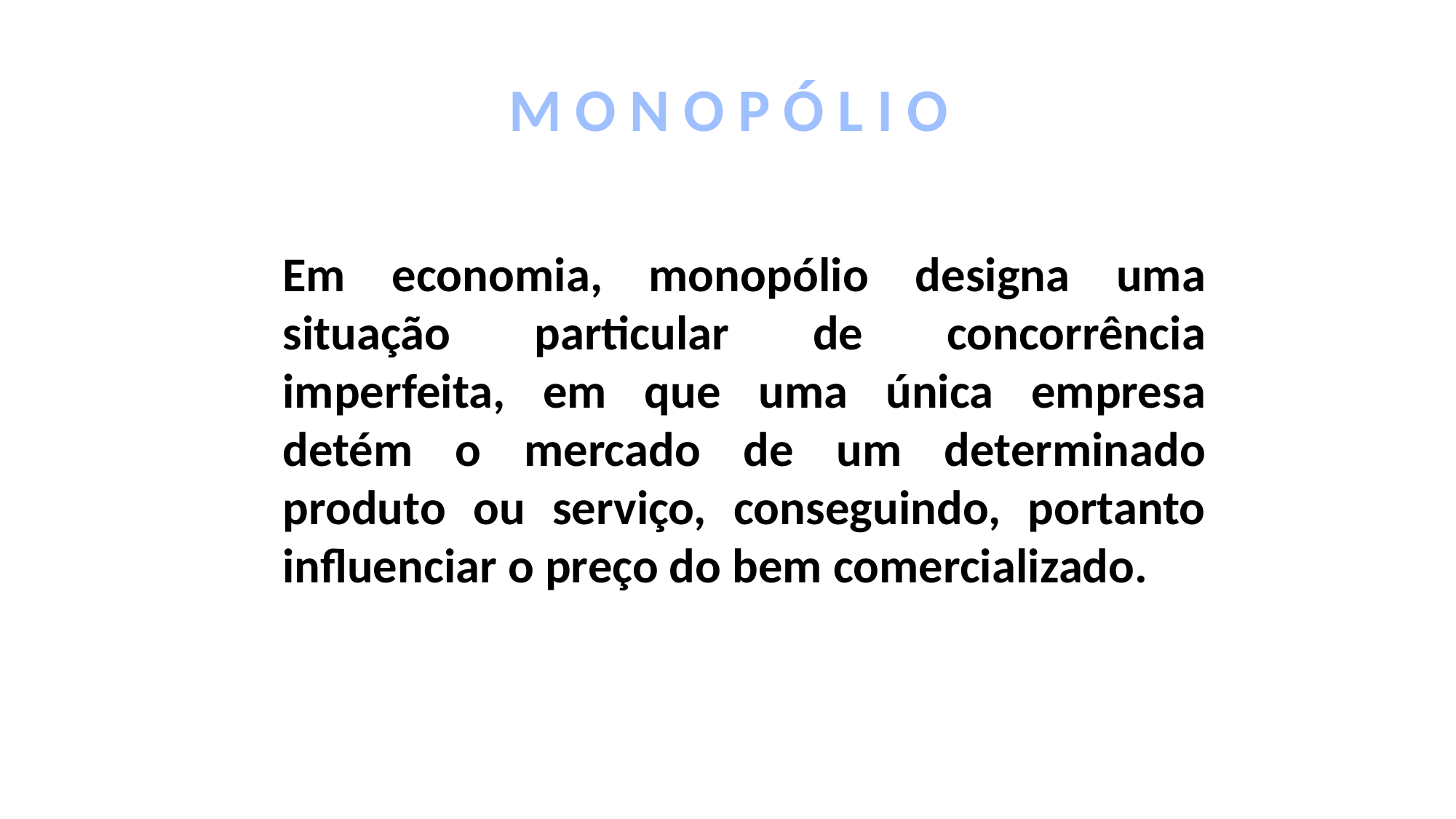

M O N O P Ó L I O
Em economia, monopólio designa uma situação particular de concorrência imperfeita, em que uma única empresa detém o mercado de um determinado produto ou serviço, conseguindo, portanto influenciar o preço do bem comercializado.